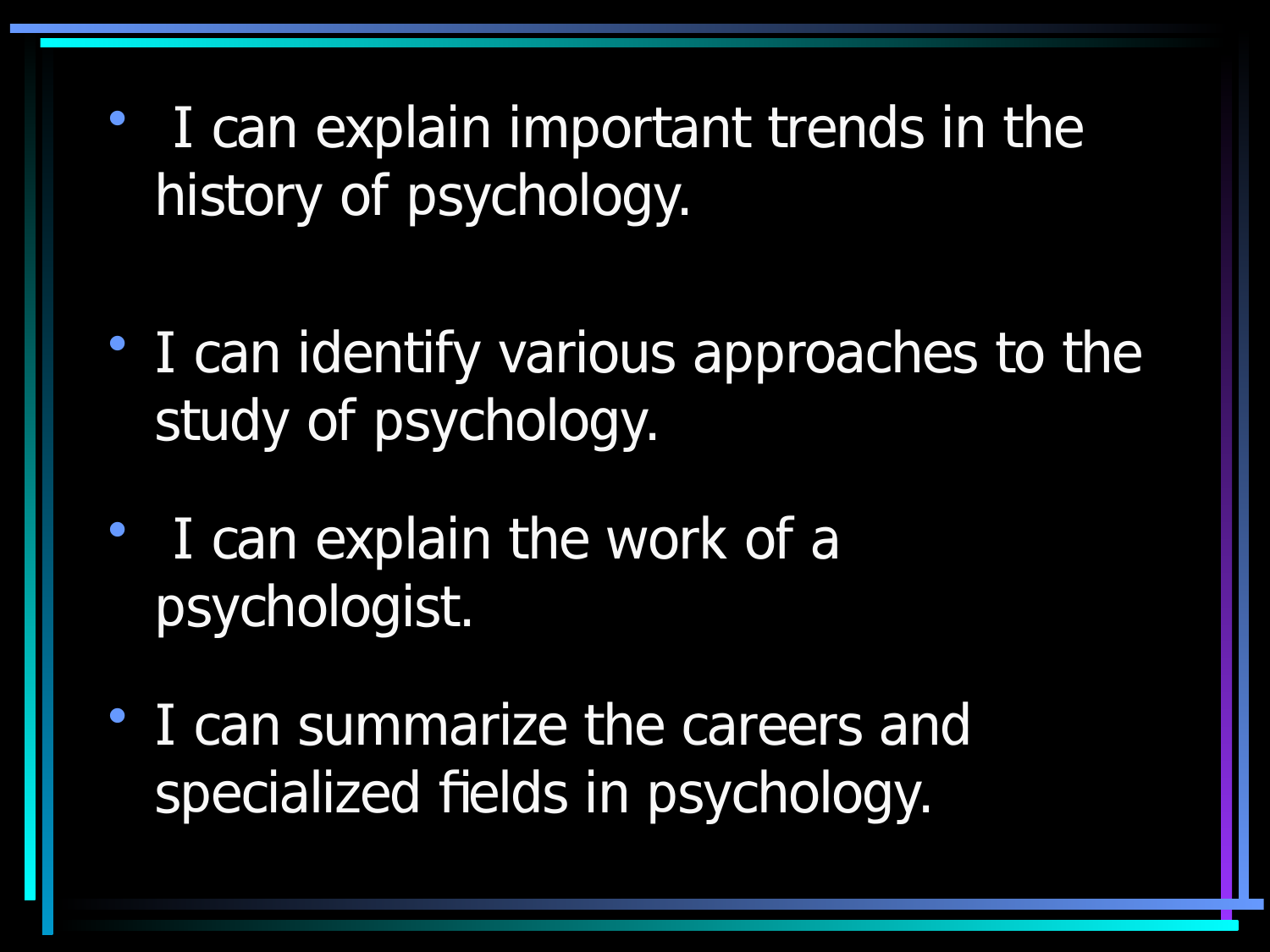

I can explain important trends in the history of psychology.

I can identify various approaches to the study of psychology.

 I can explain the work of a psychologist.

I can summarize the careers and specialized fields in psychology.